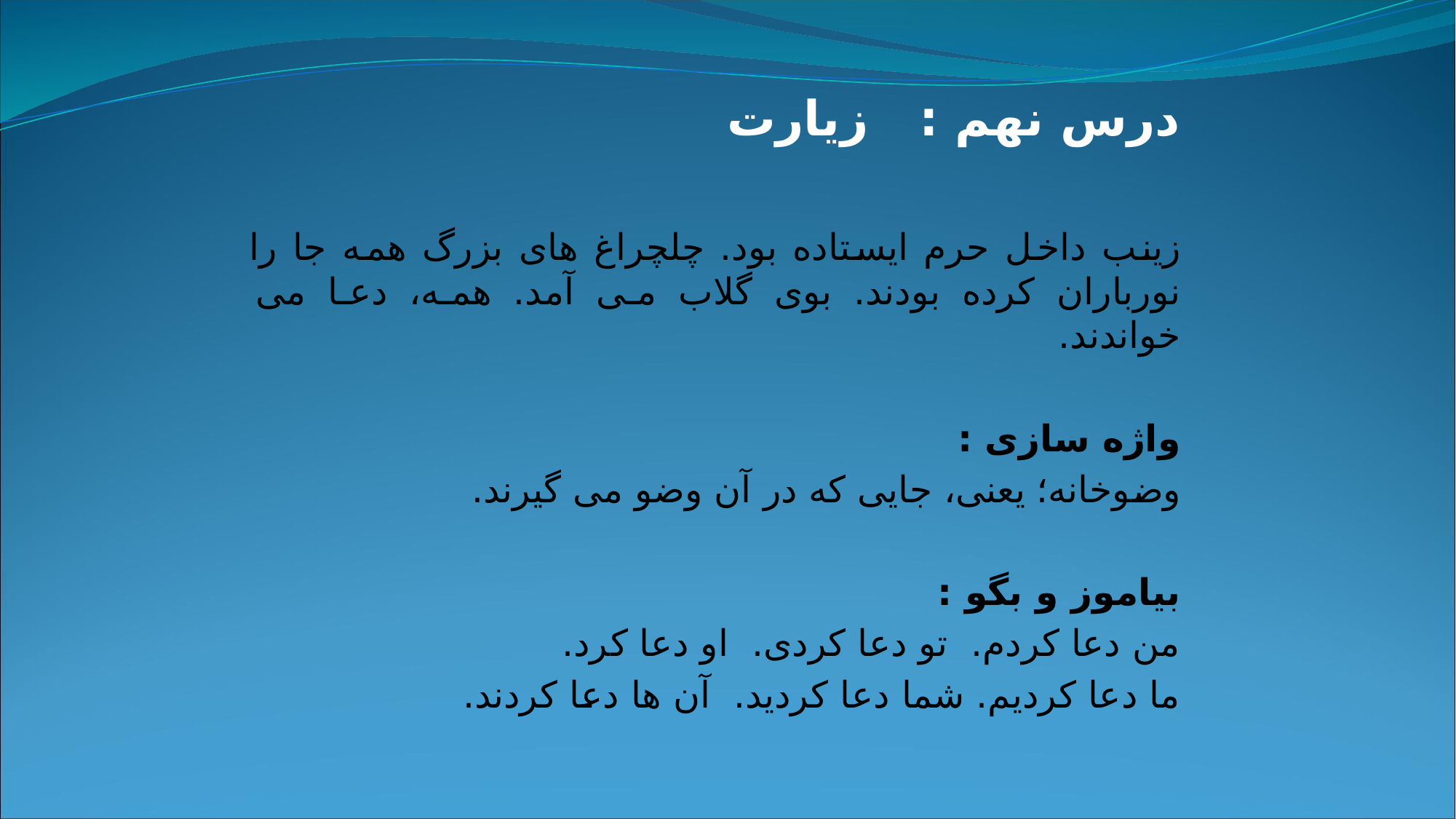

# درس نهم :   زیارت
زینب داخل حرم ایستاده بود. چلچراغ های بزرگ همه جا را نورباران کرده بودند. بوی گلاب می آمد. همه، دعا می خواندند.

واژه سازی :
وضوخانه؛ یعنی، جایی که در آن وضو می گیرند.

بیاموز و بگو :
من دعا کردم.  تو دعا کردی.  او دعا کرد.
ما دعا کردیم. شما دعا کردید.  آن ها دعا کردند.